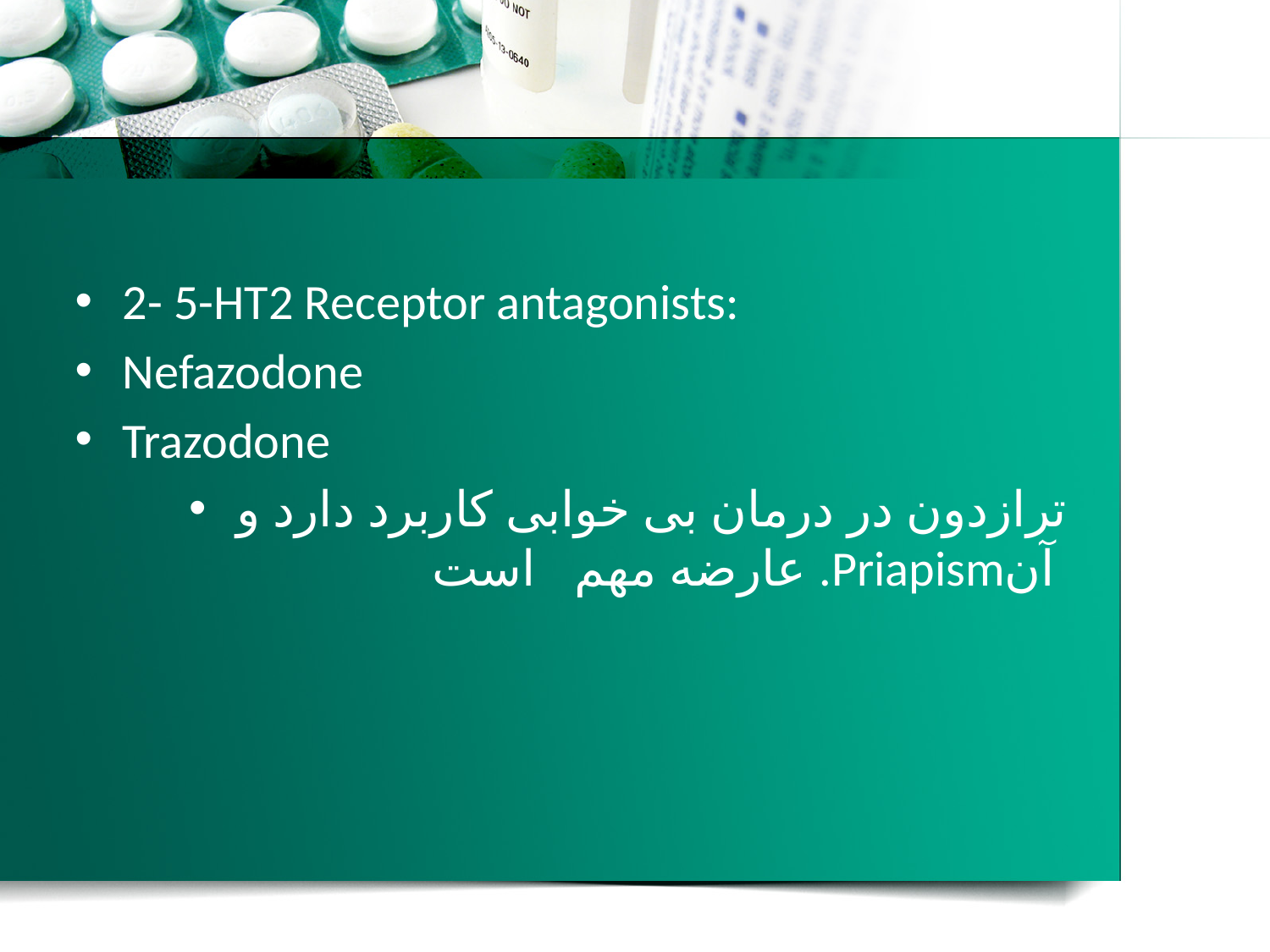

#
2- 5-HT2 Receptor antagonists:
Nefazodone
Trazodone
ترازدون در درمان بی خوابی کاربرد دارد و عارضه مهم   است .Priapismآن